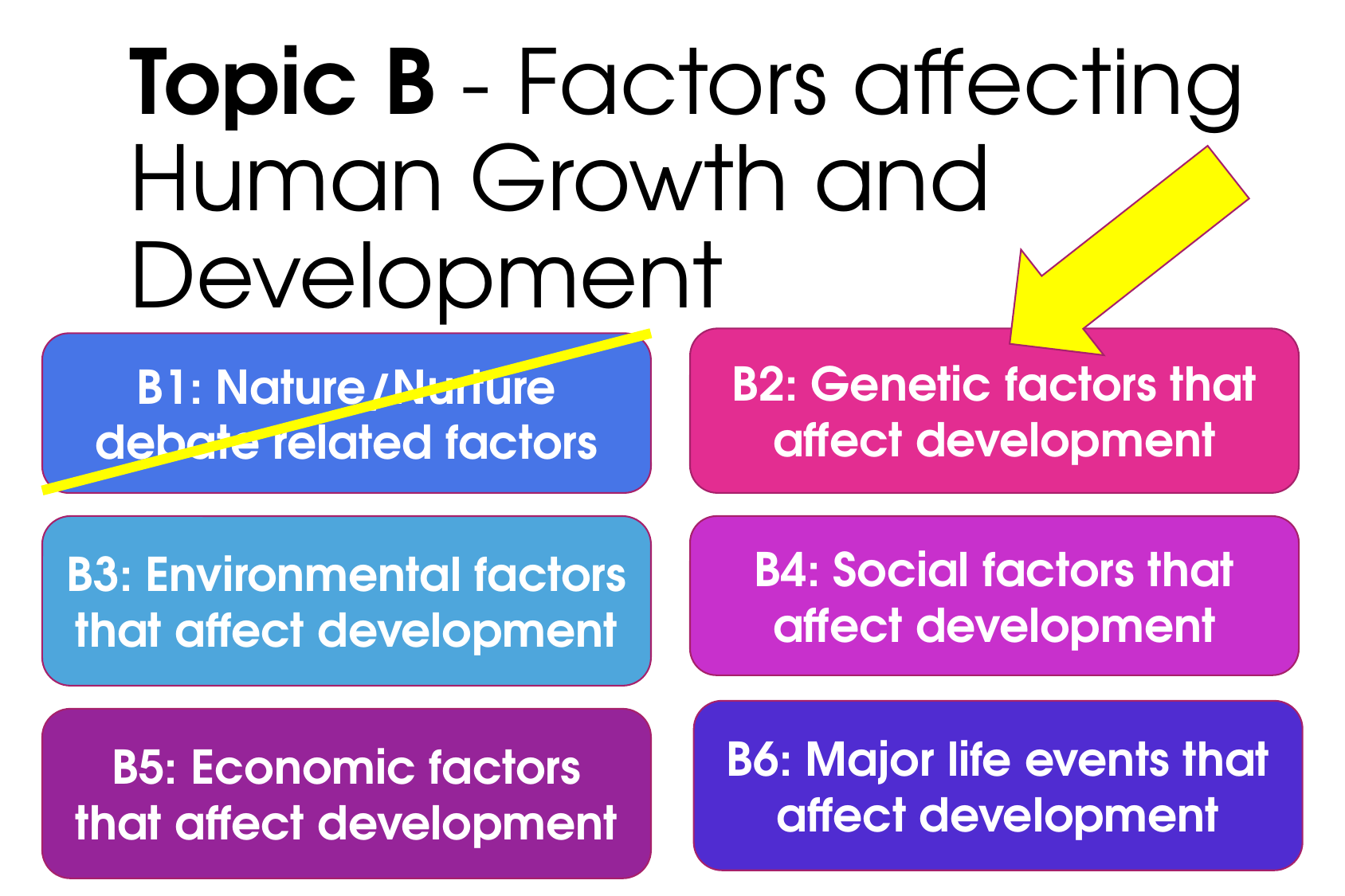

# Topic B - Factors affecting Human Growth and Development

B2: Genetic factors that affect development
B1: Nature/Nurture debate related factors
B3: Environmental factors that affect development
B4: Social factors that affect development
B6: Major life events that affect development
B5: Economic factors that affect development